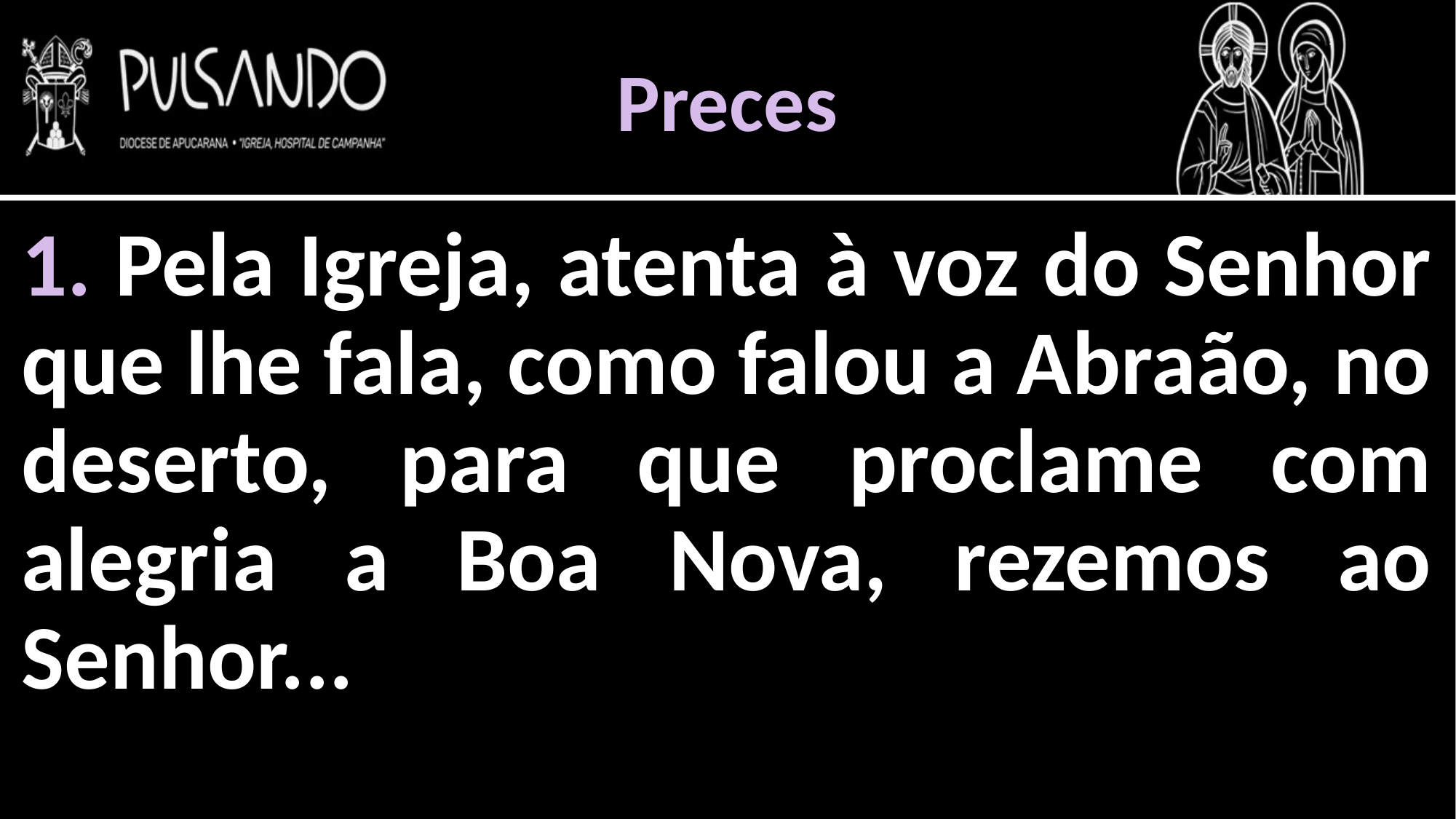

Preces
1. Pela Igreja, atenta à voz do Senhor que lhe fala, como falou a Abraão, no deserto, para que proclame com alegria a Boa Nova, rezemos ao Senhor...